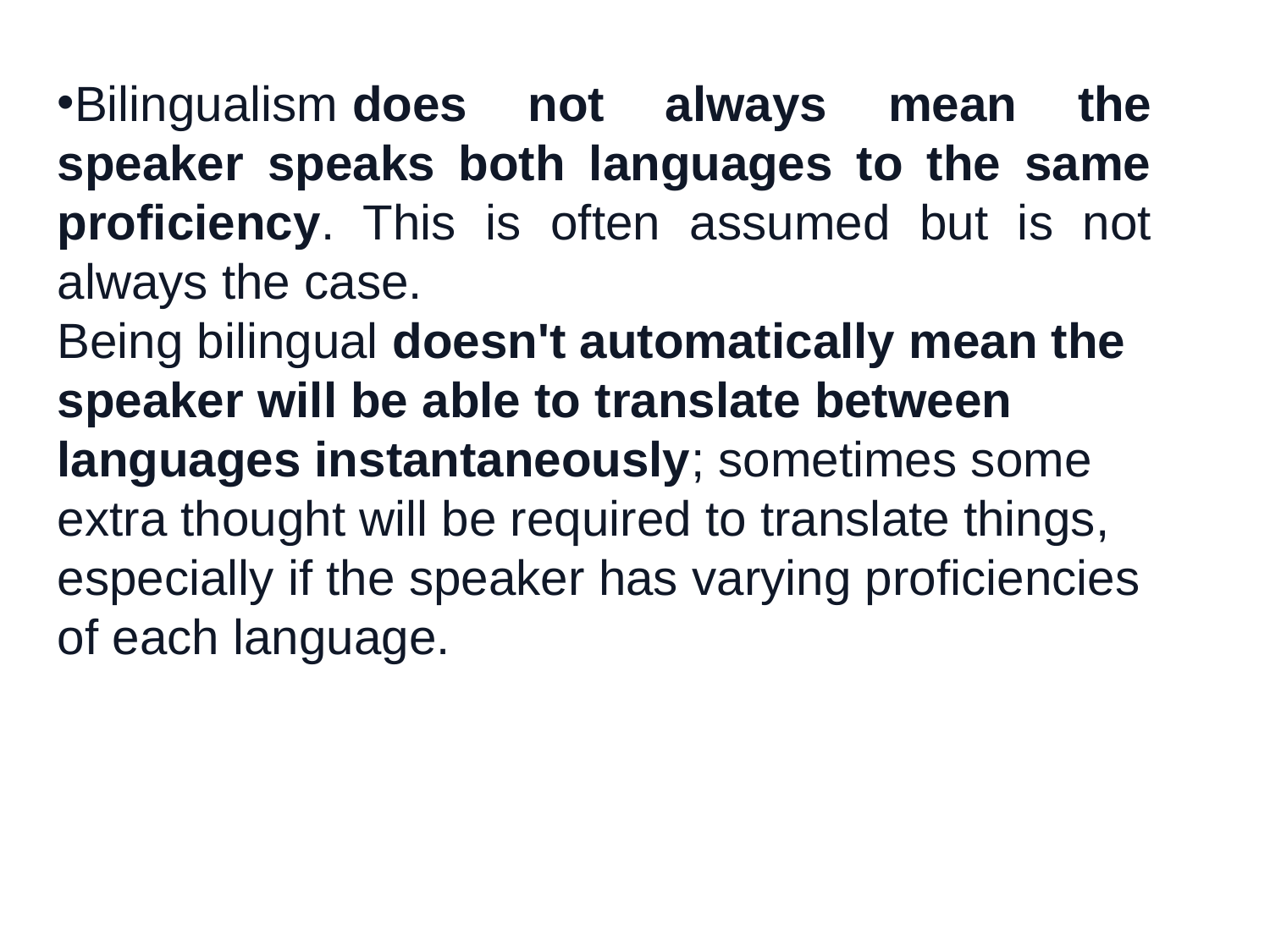

Bilingualism does not always mean the speaker speaks both languages to the same proficiency. This is often assumed but is not always the case.
Being bilingual doesn't automatically mean the speaker will be able to translate between languages instantaneously; sometimes some extra thought will be required to translate things, especially if the speaker has varying proficiencies of each language.